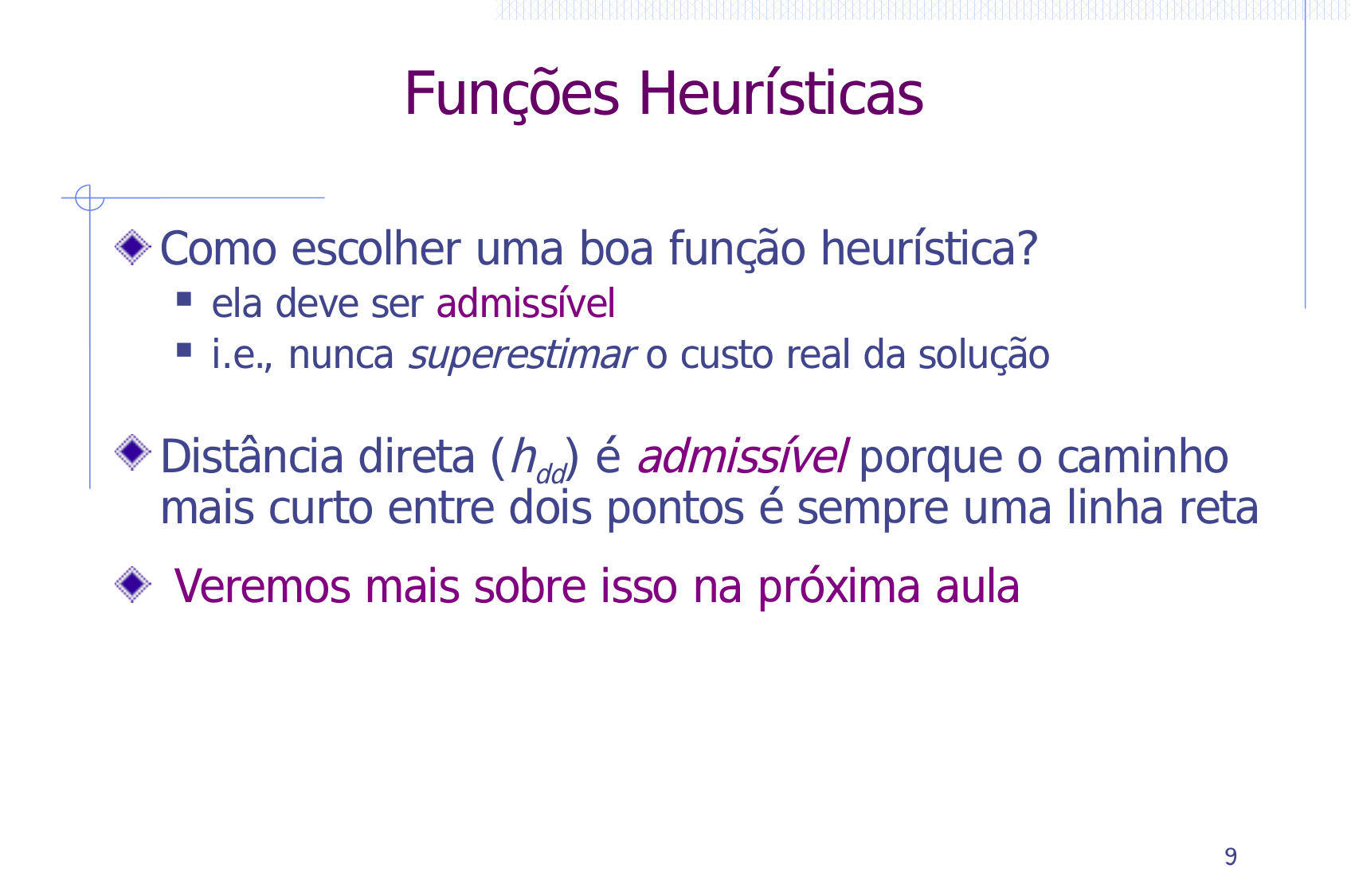

# Funções Heurísticas
Como escolher uma boa função heurística?
ela deve ser admissível
i.e., nunca superestimar o custo real da solução
Distância direta (hdd) é admissível porque o caminho mais curto entre dois pontos é sempre uma linha reta
 Veremos mais sobre isso na próxima aula
9